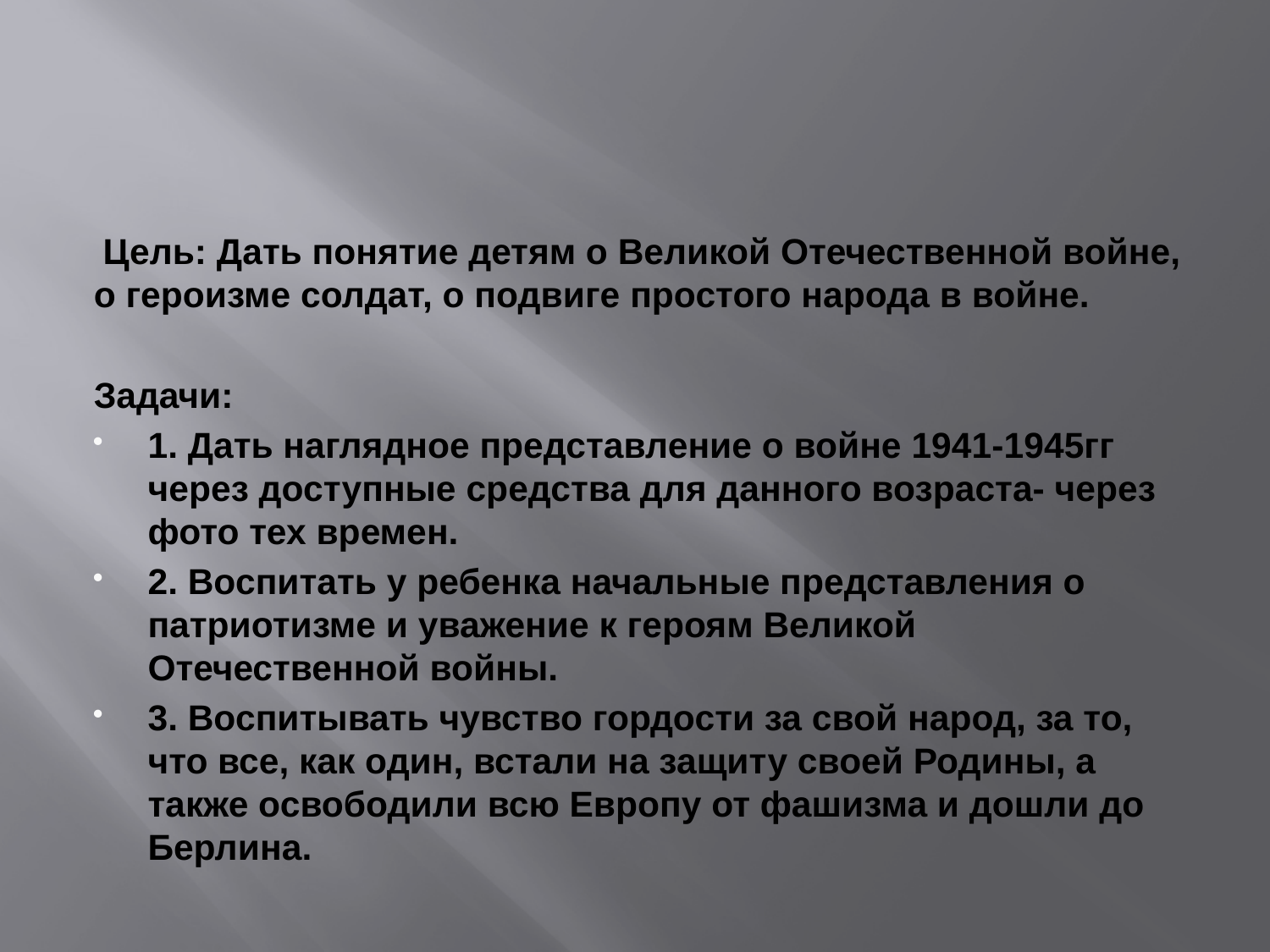

#
 Цель: Дать понятие детям о Великой Отечественной войне, о героизме солдат, о подвиге простого народа в войне.

Задачи:
1. Дать наглядное представление о войне 1941-1945гг через доступные средства для данного возраста- через фото тех времен.
2. Воспитать у ребенка начальные представления о патриотизме и уважение к героям Великой Отечественной войны.
3. Воспитывать чувство гордости за свой народ, за то, что все, как один, встали на защиту своей Родины, а также освободили всю Европу от фашизма и дошли до Берлина.